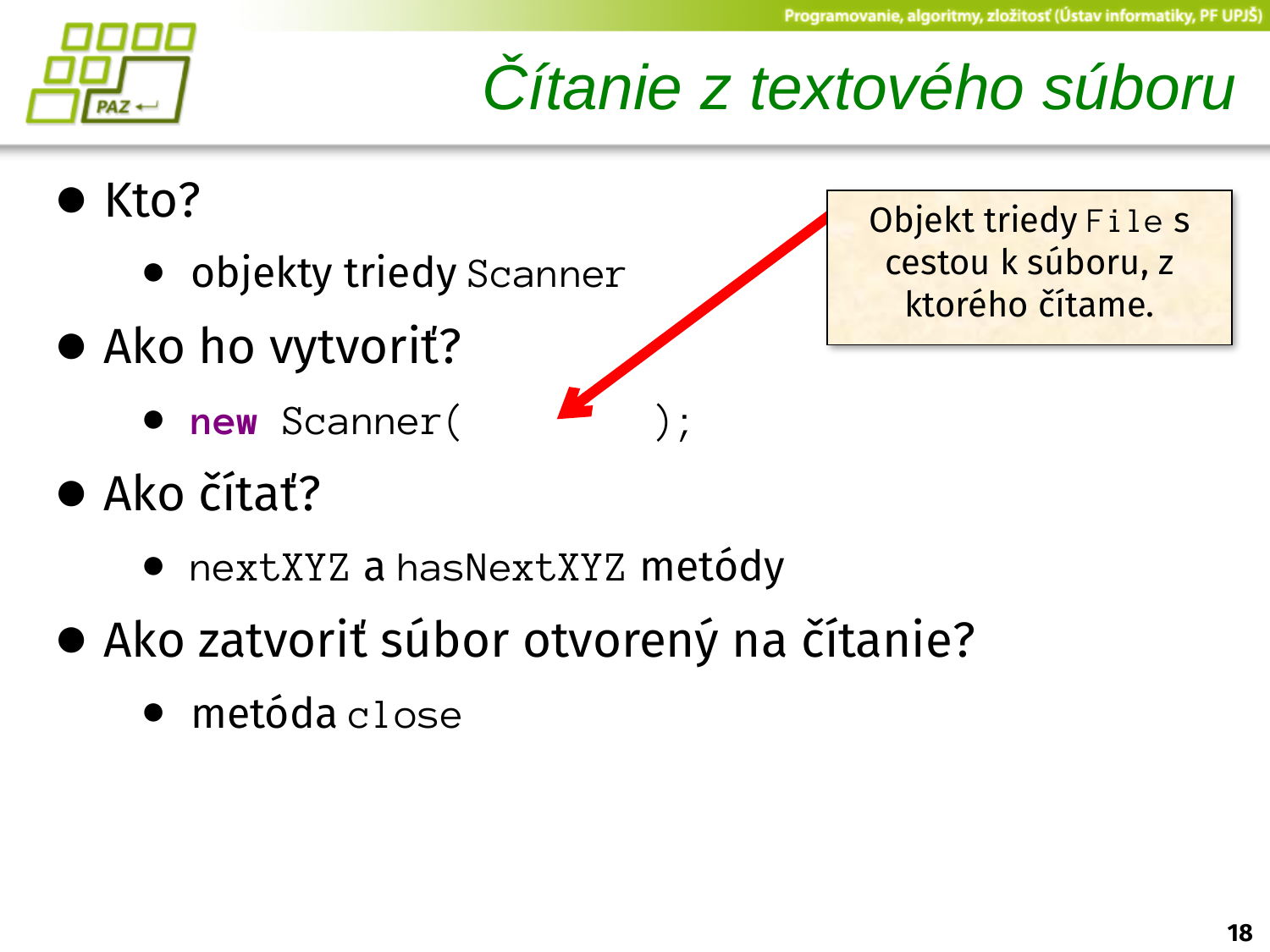

# Čítanie z textového súboru
Kto?
objekty triedy Scanner
Ako ho vytvoriť?
new Scanner(        );
Ako čítať?
nextXYZ a hasNextXYZ metódy
Ako zatvoriť súbor otvorený na čítanie?
metóda close

Objekt triedy File s cestou k súboru, z ktorého čítame.